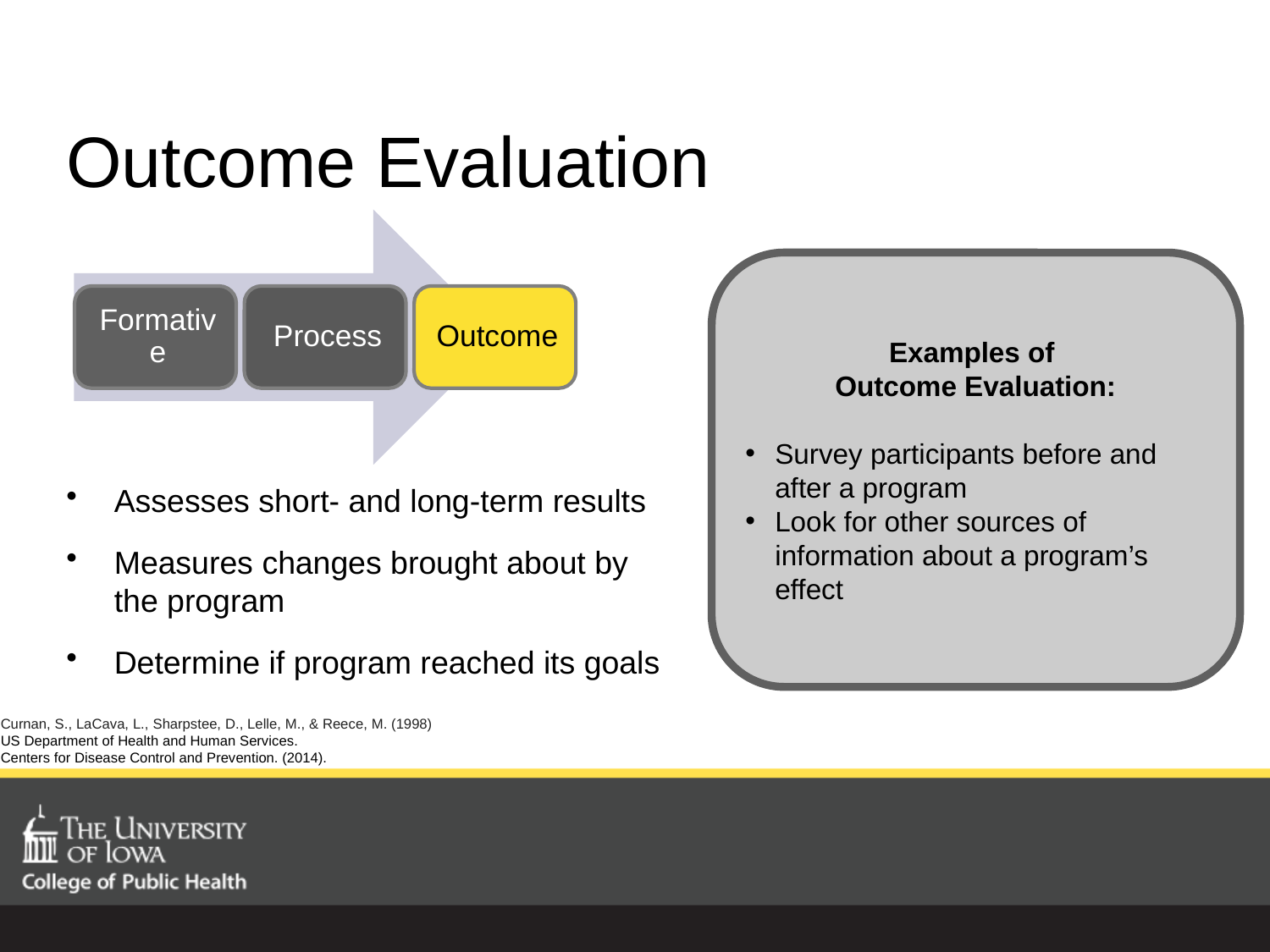

# Outcome Evaluation

Assesses short- and long-term results
Measures changes brought about by the program
Determine if program reached its goals
Formative
Process
Outcome
Examples of
Outcome Evaluation:

Survey participants before and after a program
Look for other sources of information about a program’s effect
Curnan, S., LaCava, L., Sharpstee, D., Lelle, M., & Reece, M. (1998)
US Department of Health and Human Services.
Centers for Disease Control and Prevention. (2014).